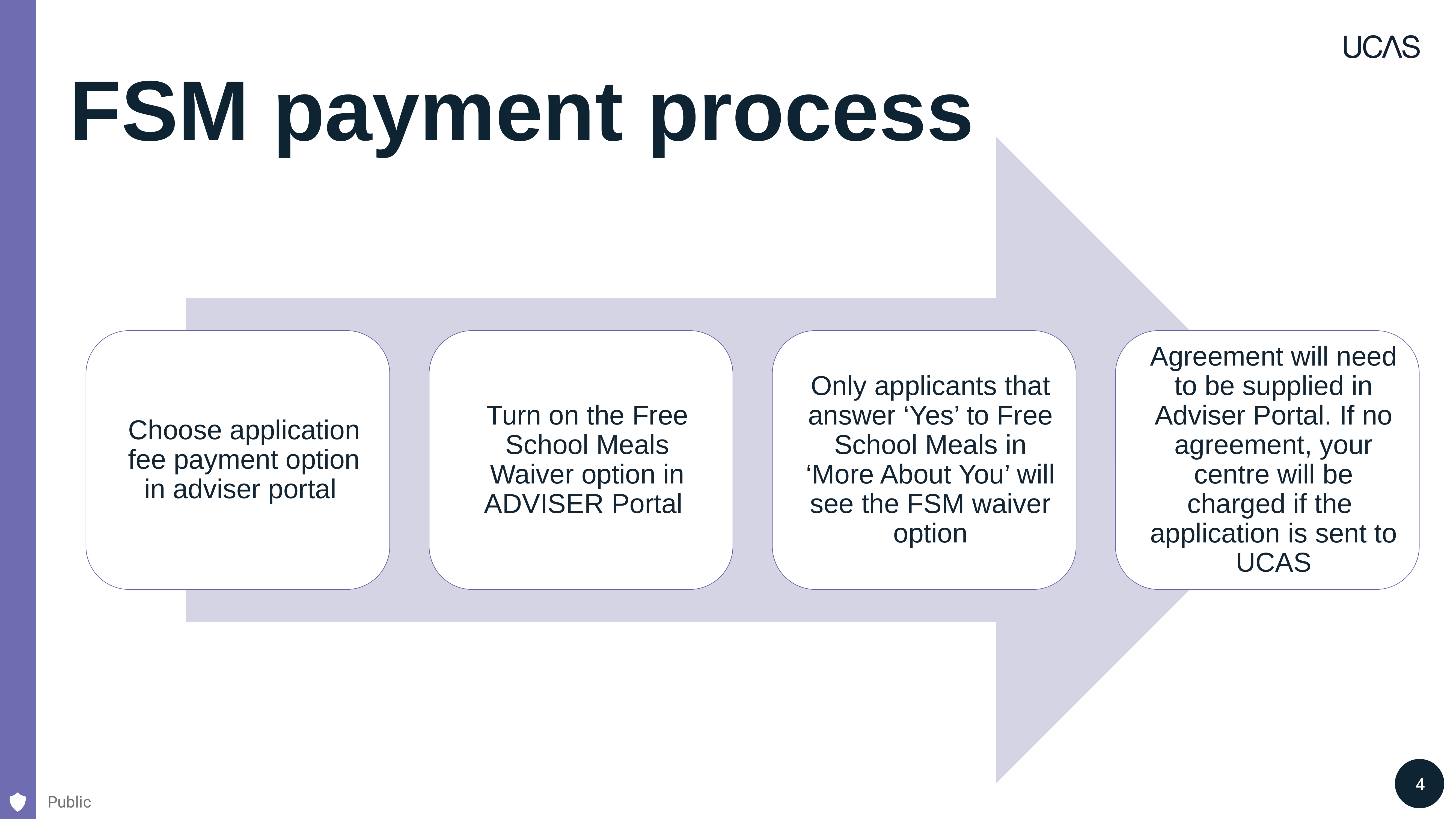

# FSM payment process
Choose application fee payment option in adviser portal
Turn on the Free School Meals Waiver option in ADVISER Portal
Only applicants that answer ‘Yes’ to Free School Meals in ‘More About You’ will see the FSM waiver option
Agreement will need to be supplied in Adviser Portal. If no agreement, your centre will be charged if the  application is sent to UCAS
Public